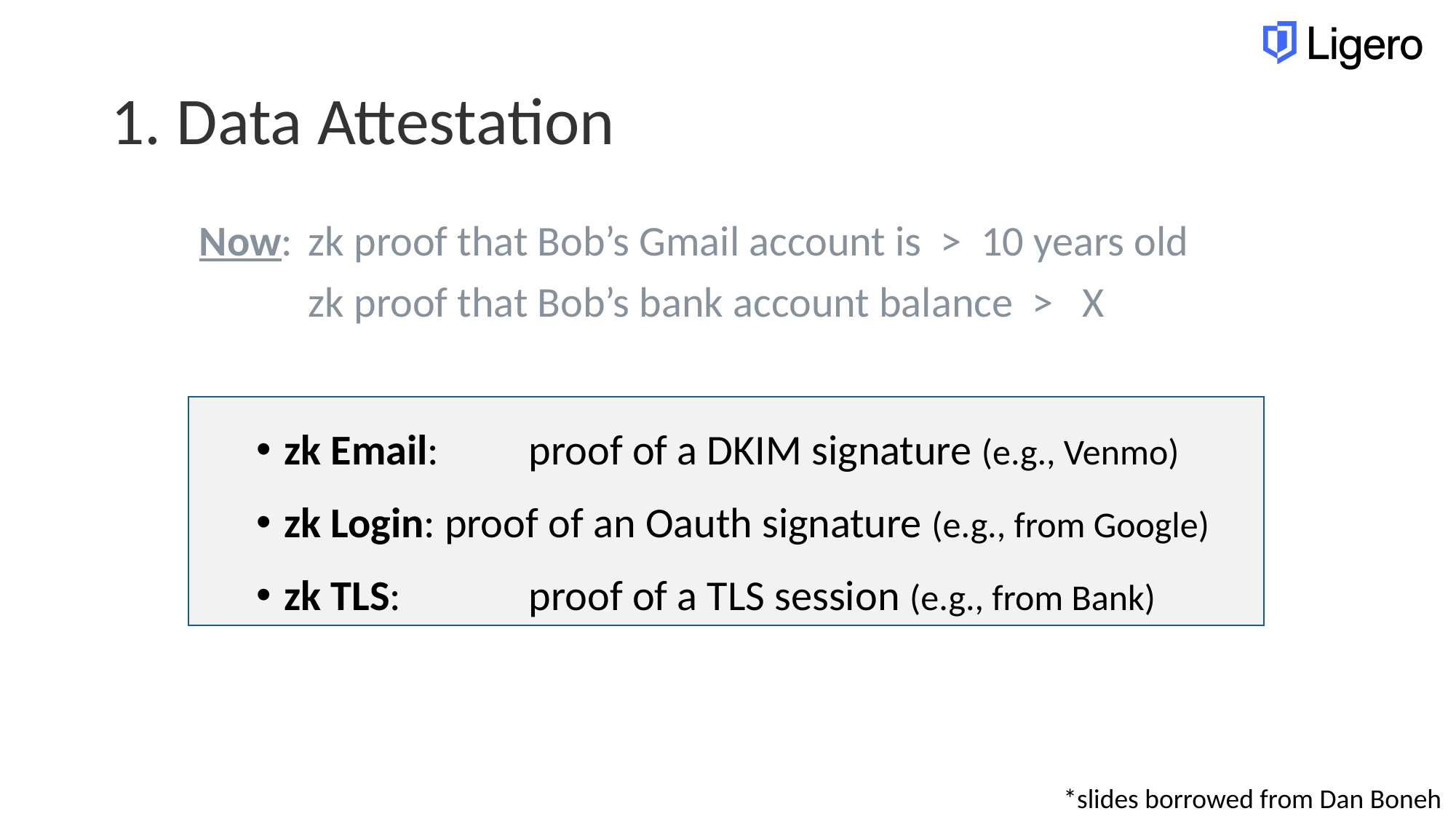

# 1. Data Attestation
Now:	zk proof that Bob’s Gmail account is  >  10 years old
	zk proof that Bob’s bank account balance  >   X

zk Email:	proof of a DKIM signature (e.g., Venmo)
zk Login: proof of an Oauth signature (e.g., from Google)
zk TLS:	proof of a TLS session (e.g., from Bank)

*slides borrowed from Dan Boneh